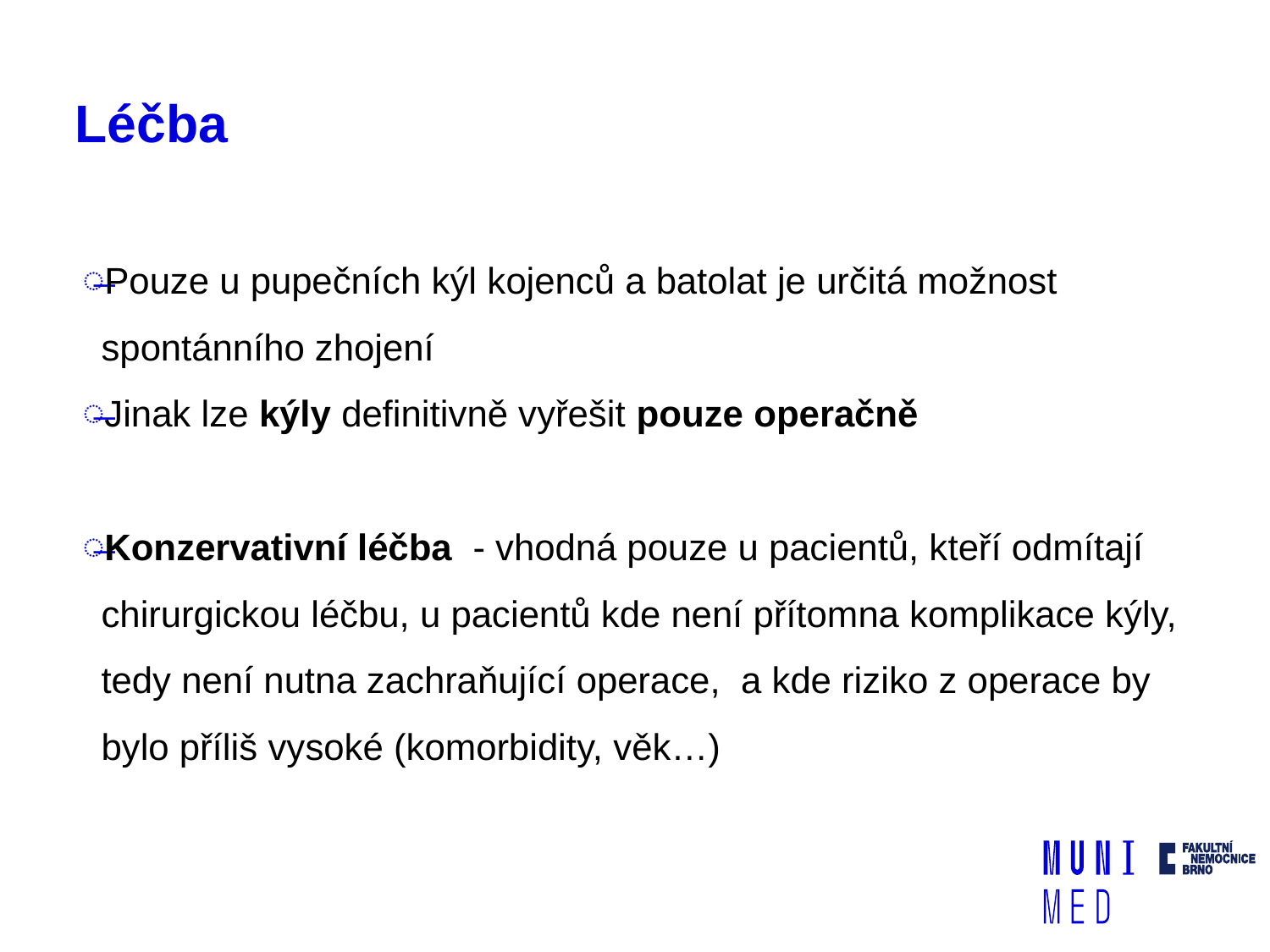

# Léčba
Pouze u pupečních kýl kojenců a batolat je určitá možnost spontánního zhojení
Jinak lze kýly definitivně vyřešit pouze operačně

Konzervativní léčba  - vhodná pouze u pacientů, kteří odmítají chirurgickou léčbu, u pacientů kde není přítomna komplikace kýly, tedy není nutna zachraňující operace,  a kde riziko z operace by bylo příliš vysoké (komorbidity, věk…)